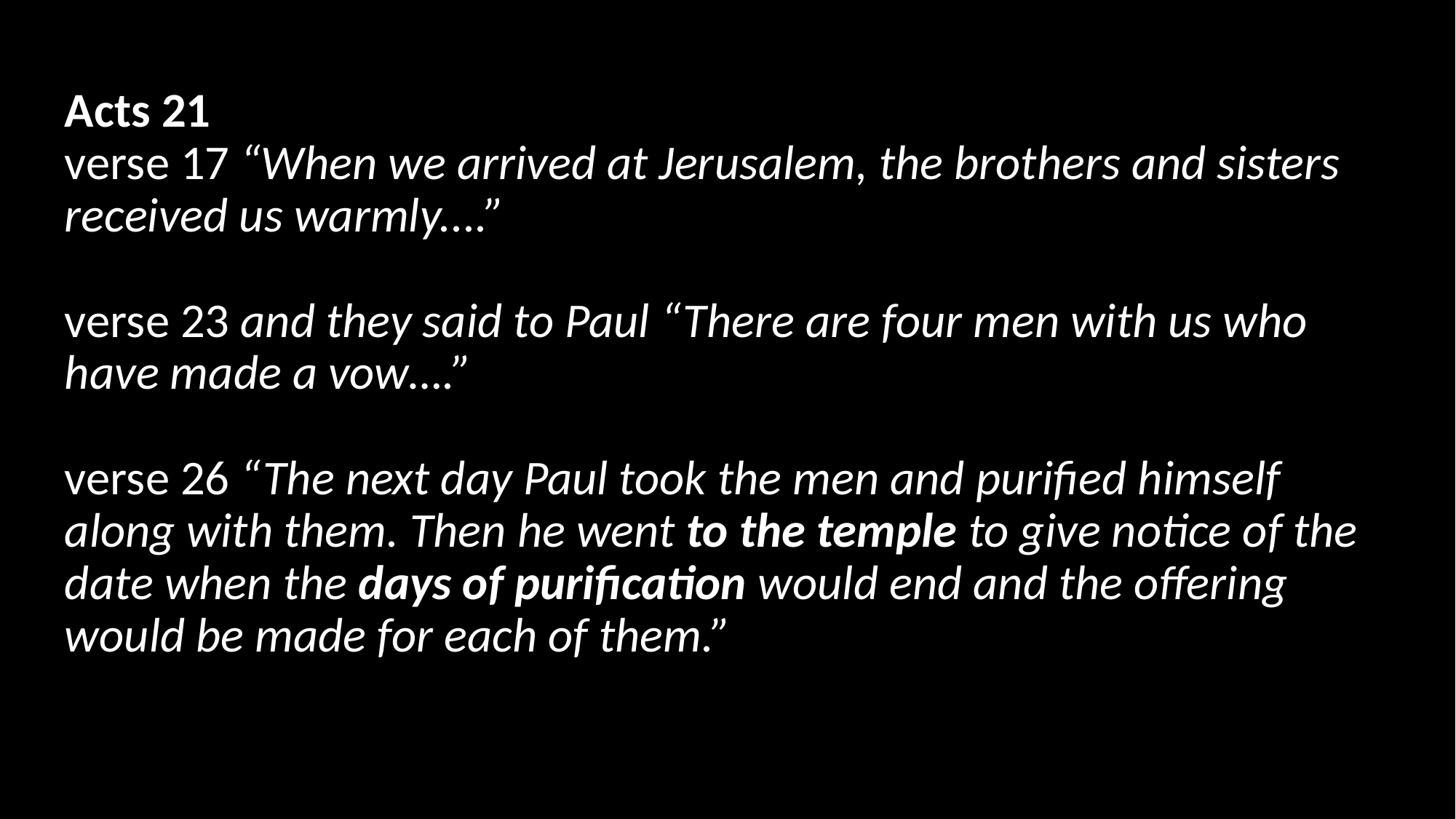

Acts 21
verse 17 “When we arrived at Jerusalem, the brothers and sisters received us warmly....”

verse 23 and they said to Paul “There are four men with us who have made a vow….”

verse 26 “The next day Paul took the men and purified himself along with them. Then he went to the temple to give notice of the date when the days of purification would end and the offering would be made for each of them.”